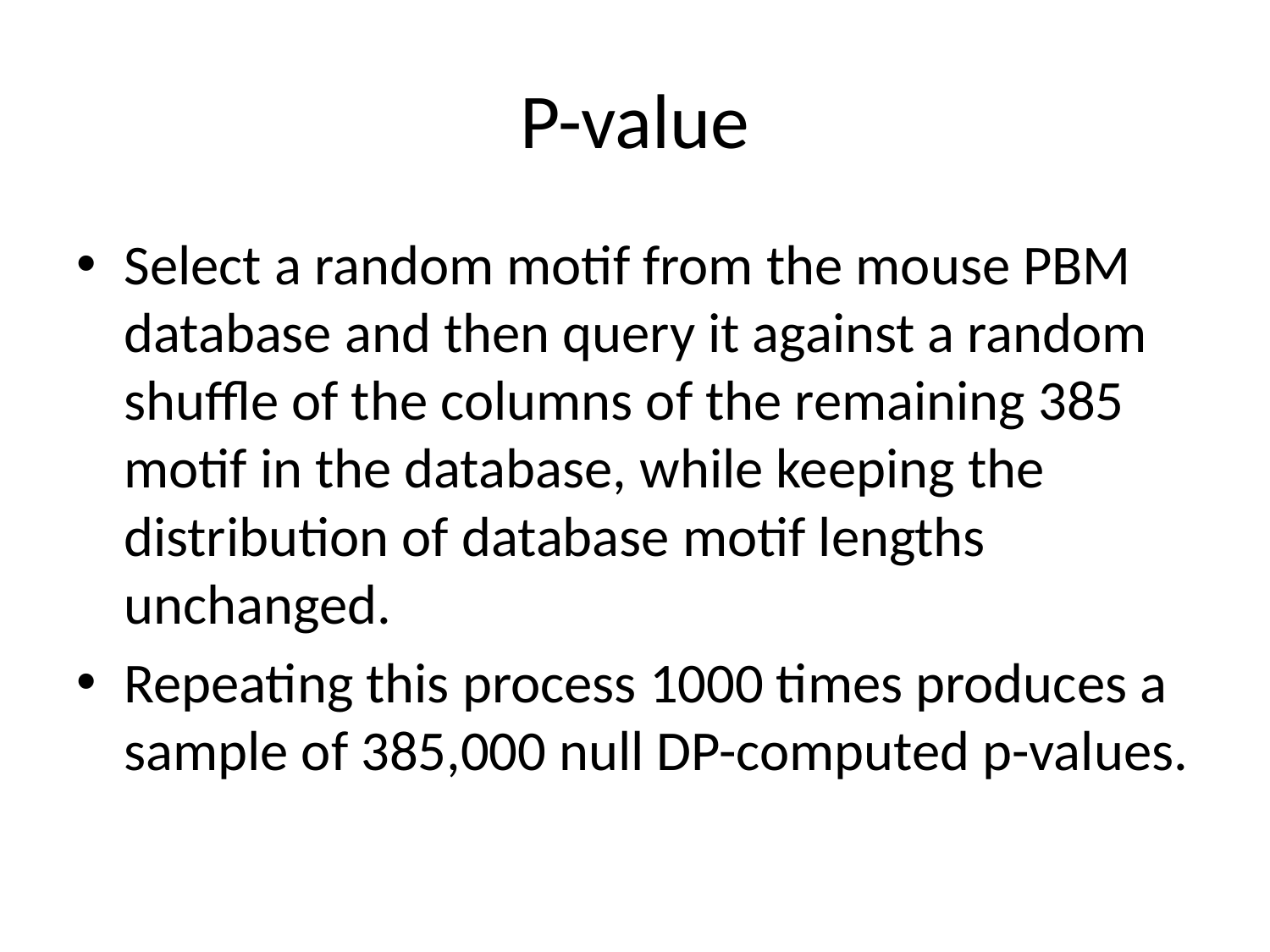

# P-value
Select a random motif from the mouse PBM database and then query it against a random shuffle of the columns of the remaining 385 motif in the database, while keeping the distribution of database motif lengths unchanged.
Repeating this process 1000 times produces a sample of 385,000 null DP-computed p-values.